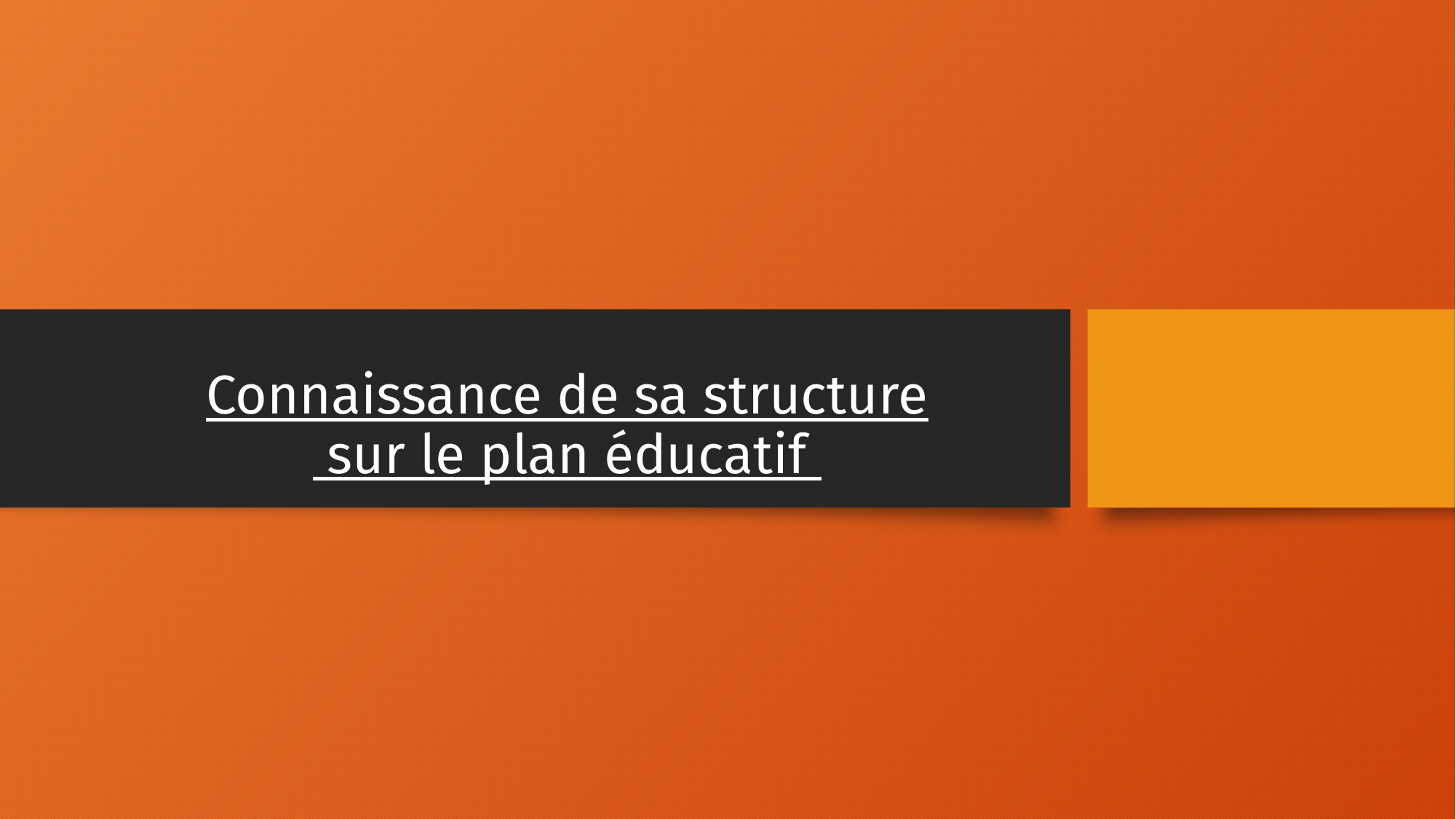

# Connaissance de sa structure sur le plan éducatif